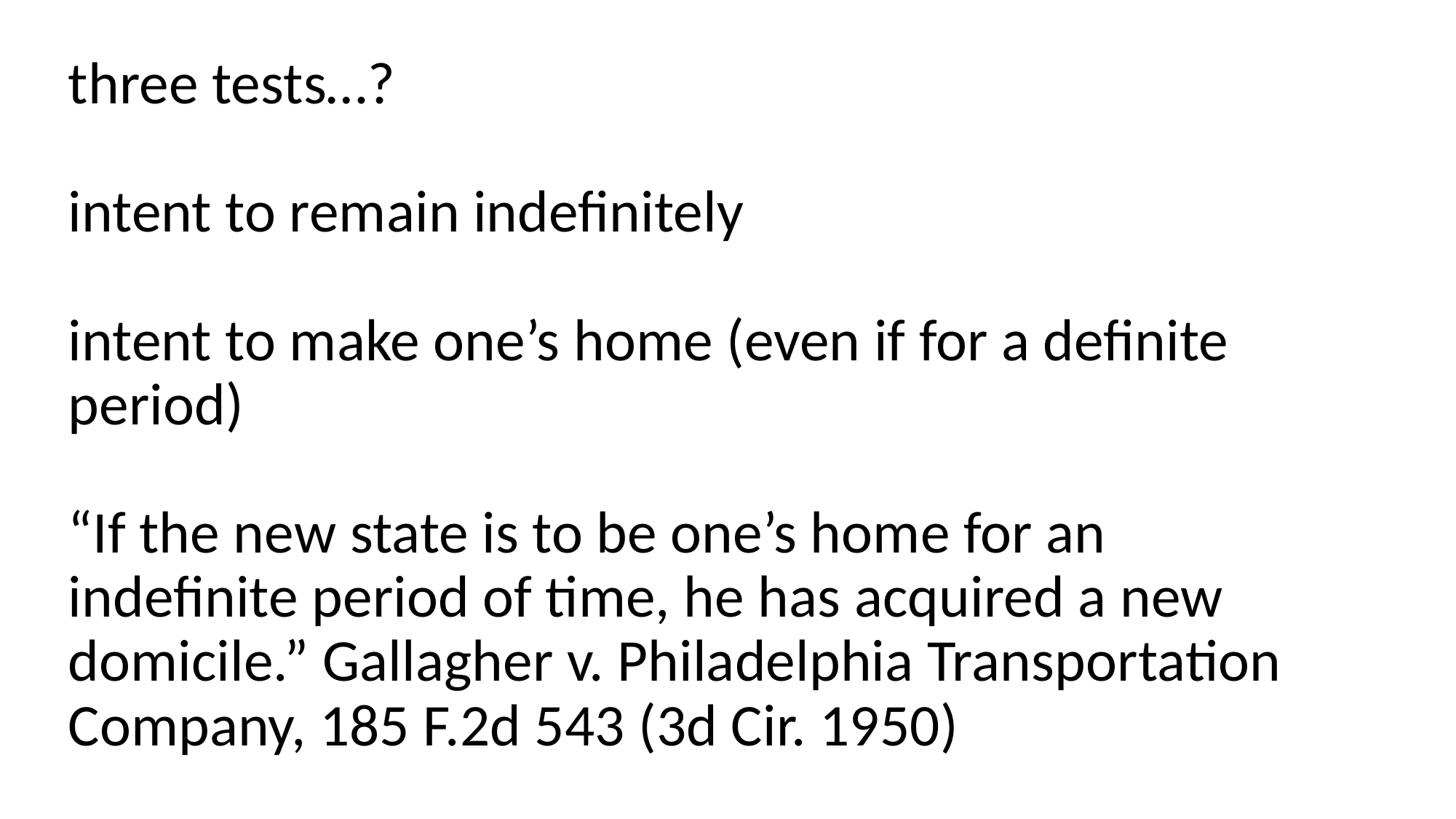

# three tests…? intent to remain indefinitely intent to make one’s home (even if for a definite period) “If the new state is to be one’s home for an indefinite period of time, he has acquired a new domicile.” Gallagher v. Philadelphia Transportation Company, 185 F.2d 543 (3d Cir. 1950)